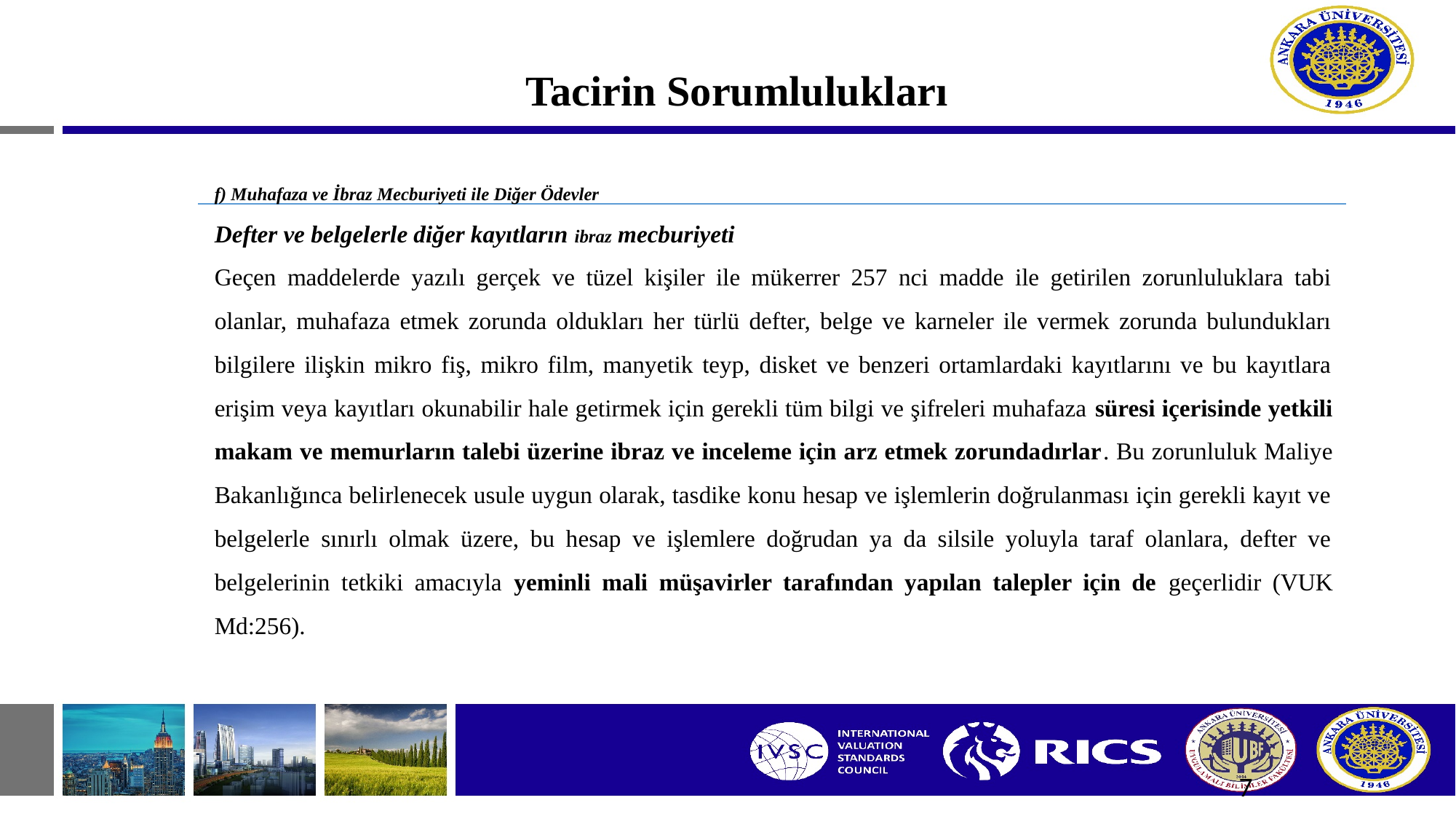

# Tacirin Sorumlulukları
f) Muhafaza ve İbraz Mecburiyeti ile Diğer Ödevler
Defter ve belgelerle diğer kayıtların ibraz mecburiyeti
Geçen maddelerde yazılı gerçek ve tüzel kişiler ile mükerrer 257 nci madde ile getirilen zorunluluklara tabi olanlar, muhafaza etmek zorunda oldukları her türlü defter, belge ve karneler ile vermek zorunda bulundukları bilgilere ilişkin mikro fiş, mikro film, manyetik teyp, disket ve benzeri ortamlardaki kayıtlarını ve bu kayıtlara erişim veya kayıtları okunabilir hale getirmek için gerekli tüm bilgi ve şifreleri muhafaza süresi içerisinde yetkili makam ve memurların talebi üzerine ibraz ve inceleme için arz etmek zorundadırlar. Bu zorunluluk Maliye Bakanlığınca belirlenecek usule uygun olarak, tasdike konu hesap ve işlemlerin doğrulanması için gerekli kayıt ve belgelerle sınırlı olmak üzere, bu hesap ve işlemlere doğrudan ya da silsile yoluyla taraf olanlara, defter ve belgelerinin tetkiki amacıyla yeminli mali müşavirler tarafından yapılan talepler için de geçerlidir (VUK Md:256).

7